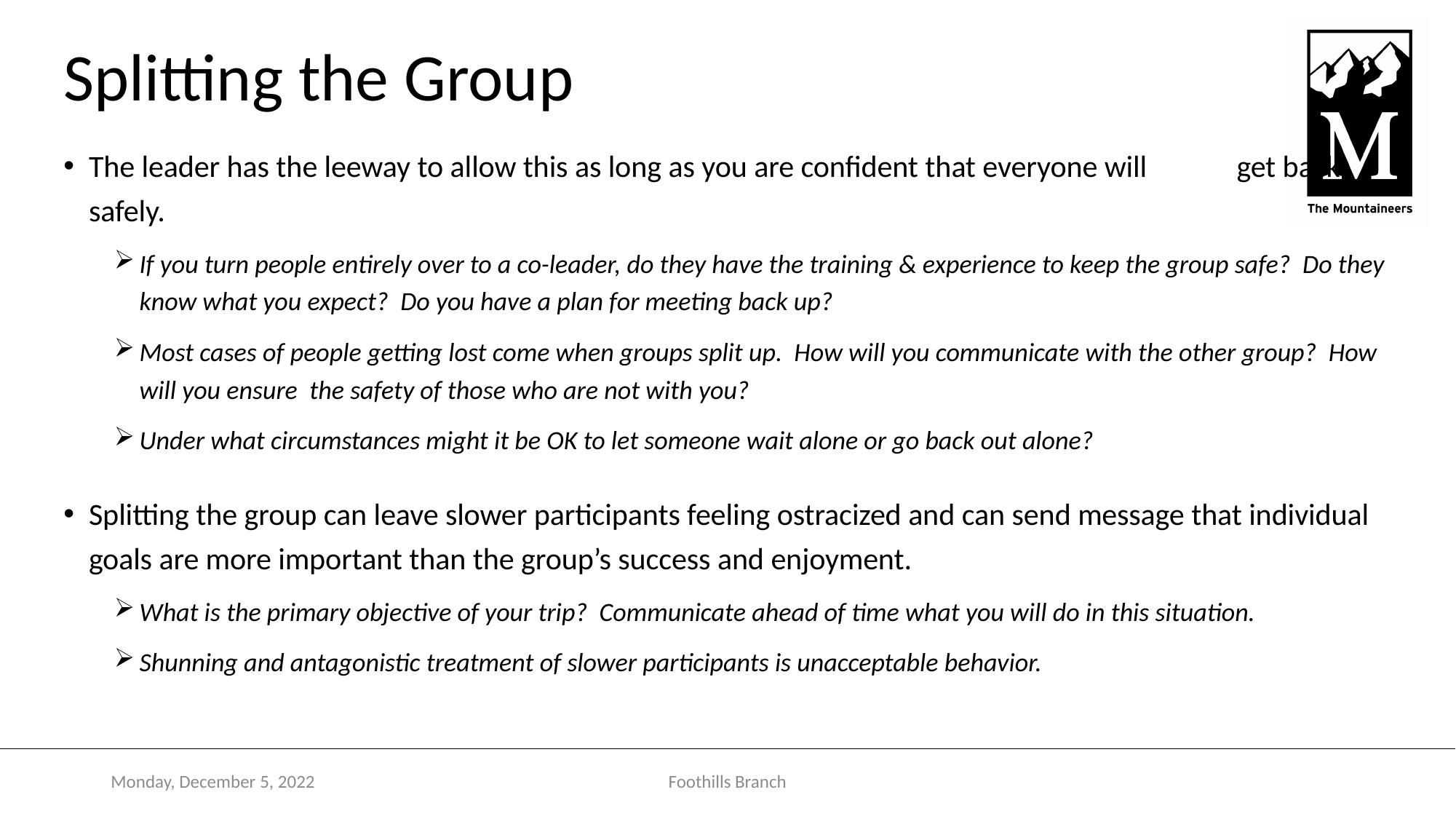

# Splitting the Group
The leader has the leeway to allow this as long as you are confident that everyone will             get back safely.
If you turn people entirely over to a co-leader, do they have the training & experience to keep the group safe?  Do they know what you expect?  Do you have a plan for meeting back up?
Most cases of people getting lost come when groups split up.  How will you communicate with the other group?  How will you ensure  the safety of those who are not with you?
Under what circumstances might it be OK to let someone wait alone or go back out alone?
Splitting the group can leave slower participants feeling ostracized and can send message that individual goals are more important than the group’s success and enjoyment.
What is the primary objective of your trip?  Communicate ahead of time what you will do in this situation.
Shunning and antagonistic treatment of slower participants is unacceptable behavior.

Monday, December 5, 2022
Foothills Branch